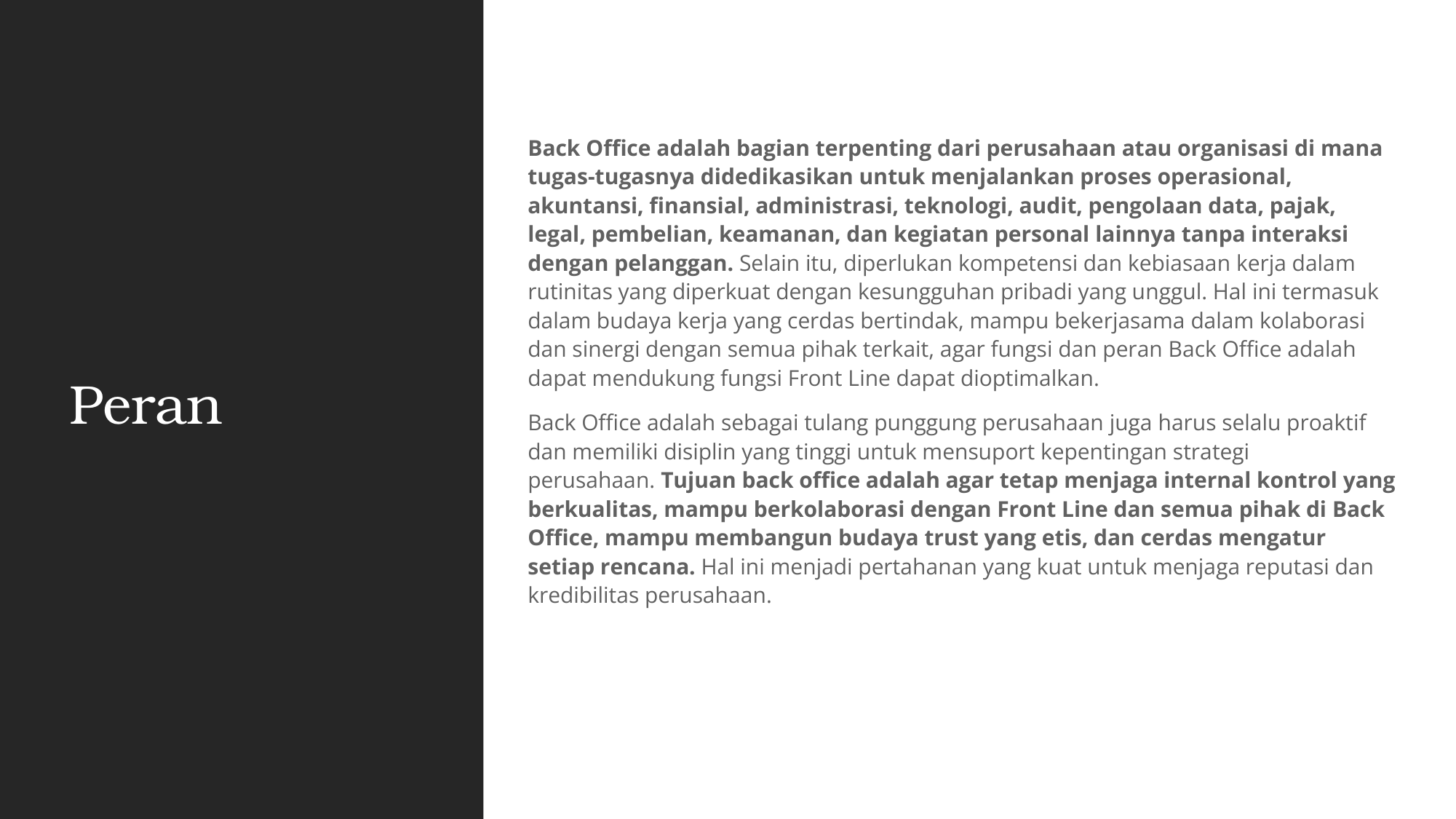

# Peran
Back Office adalah bagian terpenting dari perusahaan atau organisasi di mana tugas-tugasnya didedikasikan untuk menjalankan proses operasional, akuntansi, finansial, administrasi, teknologi, audit, pengolaan data, pajak, legal, pembelian, keamanan, dan kegiatan personal lainnya tanpa interaksi dengan pelanggan. Selain itu, diperlukan kompetensi dan kebiasaan kerja dalam rutinitas yang diperkuat dengan kesungguhan pribadi yang unggul. Hal ini termasuk dalam budaya kerja yang cerdas bertindak, mampu bekerjasama dalam kolaborasi dan sinergi dengan semua pihak terkait, agar fungsi dan peran Back Office adalah dapat mendukung fungsi Front Line dapat dioptimalkan.
Back Office adalah sebagai tulang punggung perusahaan juga harus selalu proaktif dan memiliki disiplin yang tinggi untuk mensuport kepentingan strategi perusahaan. Tujuan back office adalah agar tetap menjaga internal kontrol yang berkualitas, mampu berkolaborasi dengan Front Line dan semua pihak di Back Office, mampu membangun budaya trust yang etis, dan cerdas mengatur setiap rencana. Hal ini menjadi pertahanan yang kuat untuk menjaga reputasi dan kredibilitas perusahaan.